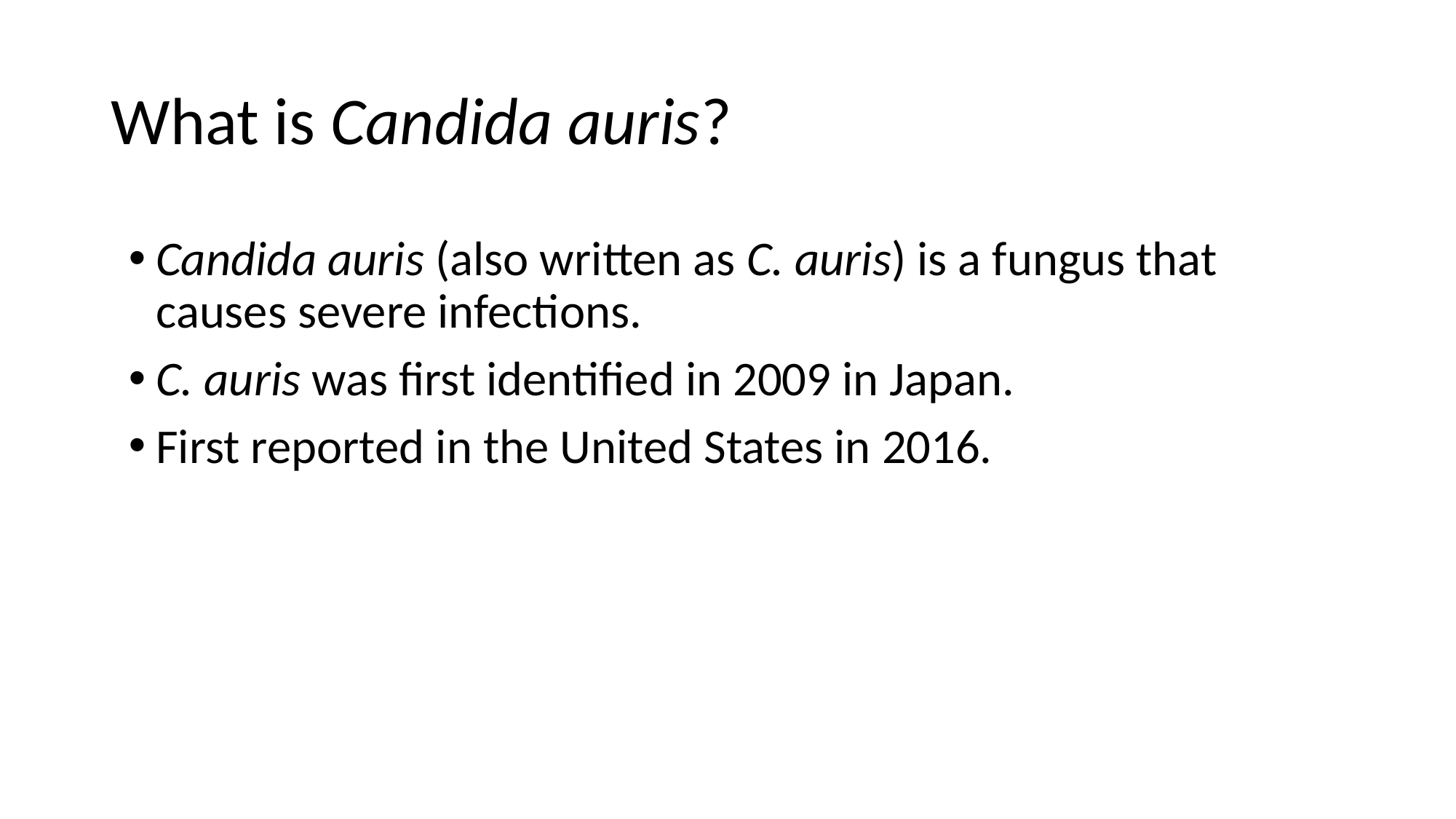

# What is Candida auris?

Candida auris (also written as C. auris) is a fungus that causes severe infections.
C. auris was first identified in 2009 in Japan.
First reported in the United States in 2016.